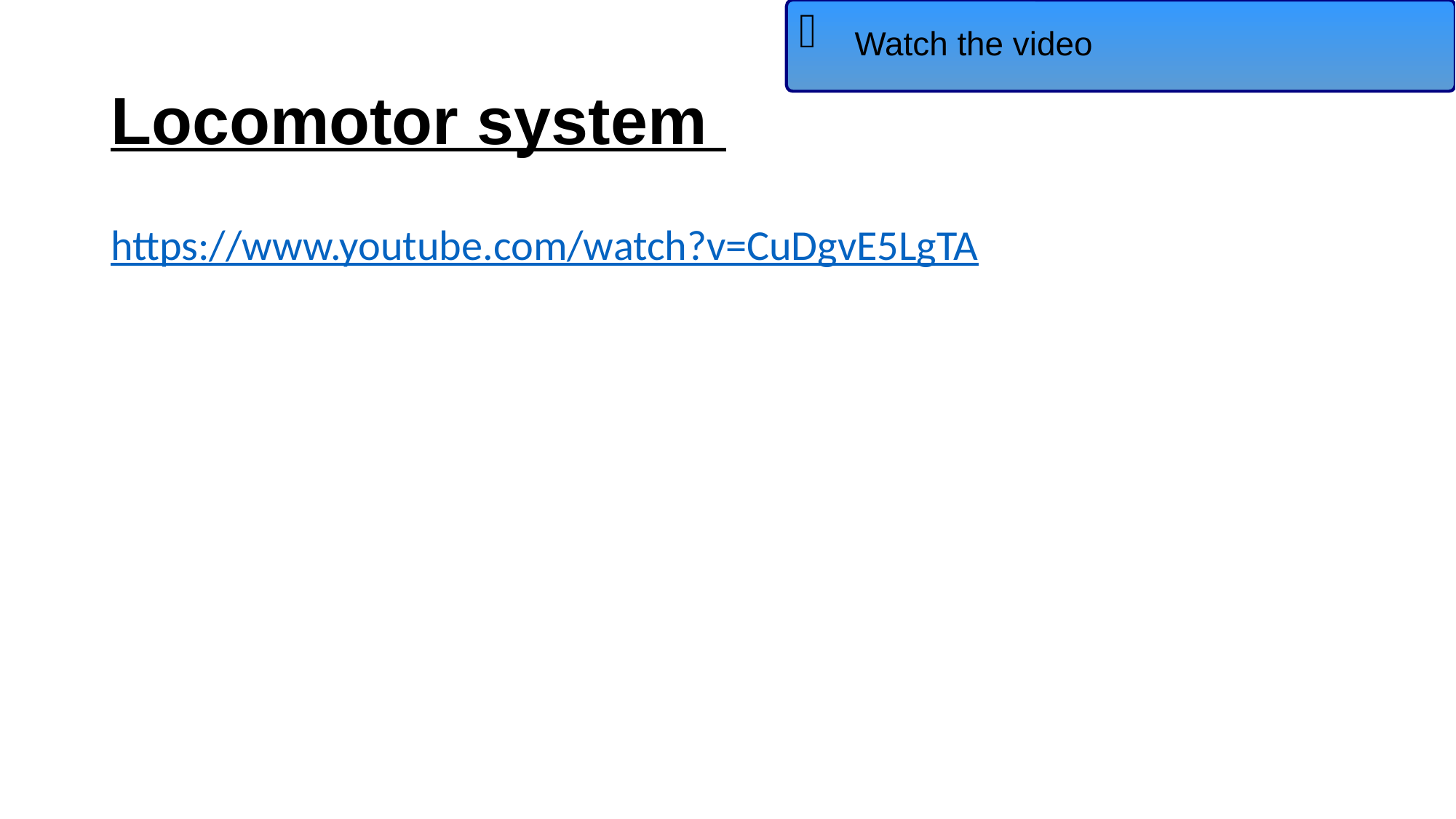

Watch the video
# Locomotor system
https://www.youtube.com/watch?v=CuDgvE5LgTA